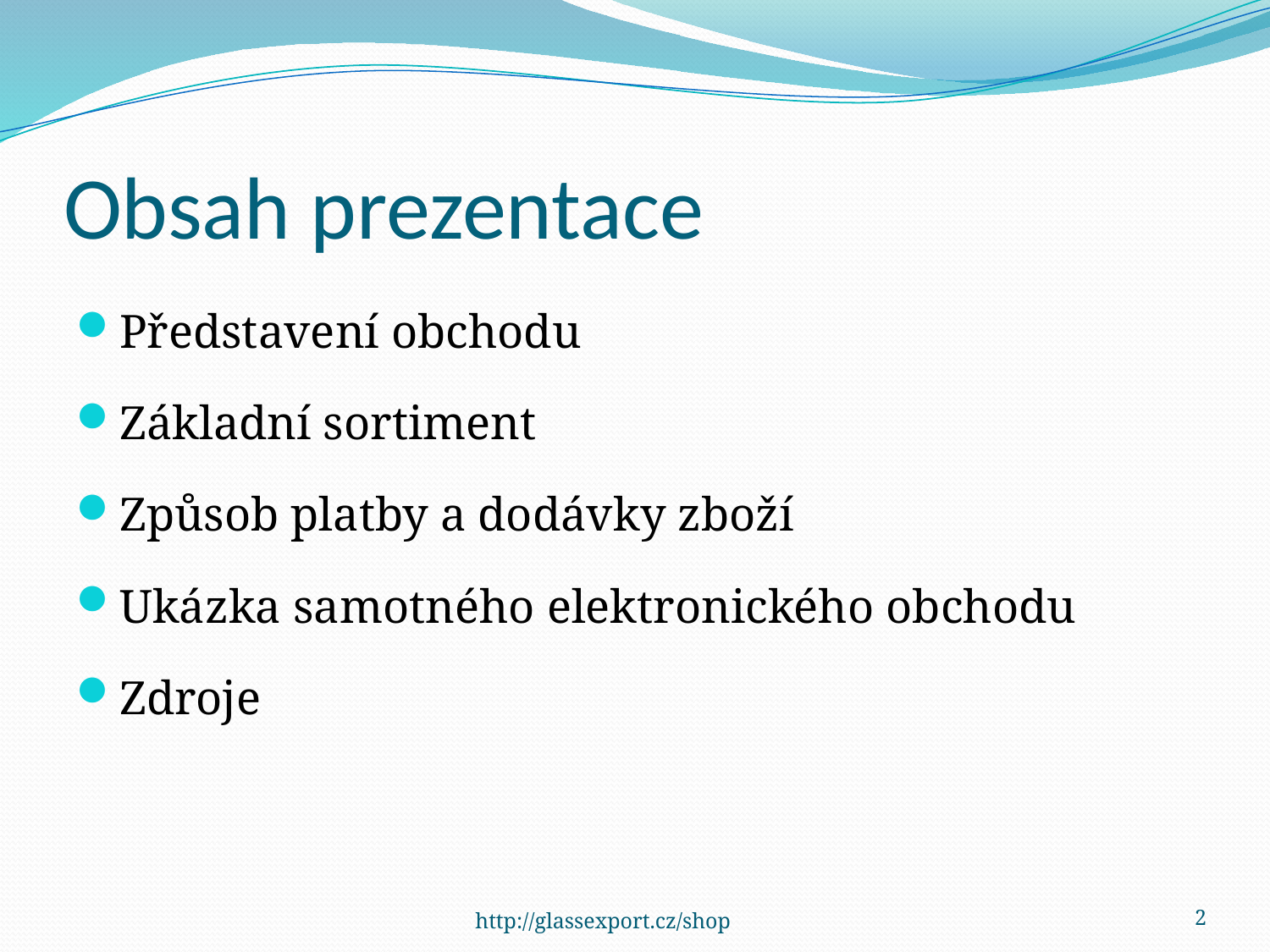

# Obsah prezentace
Představení obchodu
Základní sortiment
Způsob platby a dodávky zboží
Ukázka samotného elektronického obchodu
Zdroje

http://glassexport.cz/shop
2